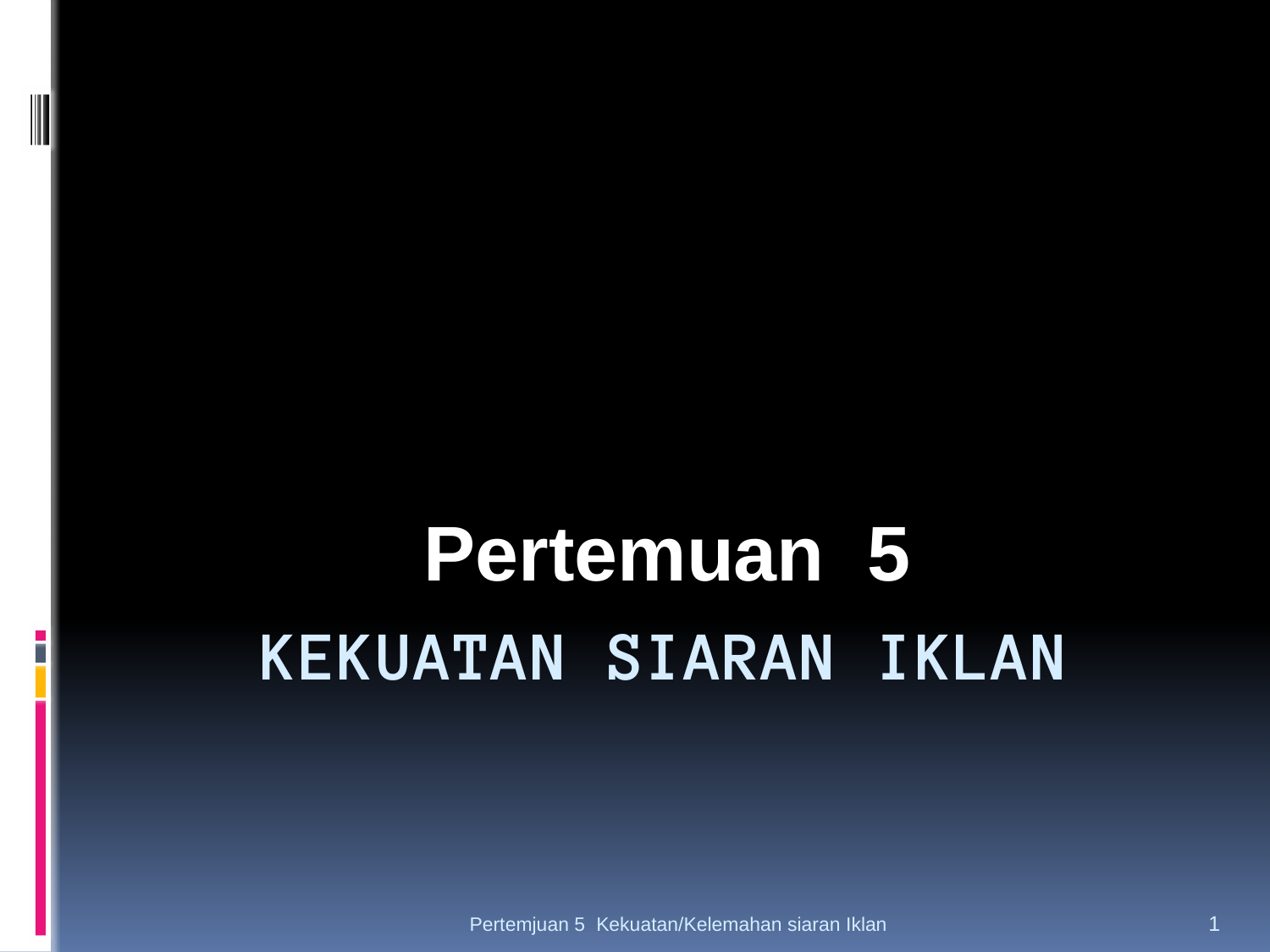

Pertemuan  5
# Kekuatan siaran iklan
Pertemjuan 5  Kekuatan/Kelemahan siaran Iklan
1